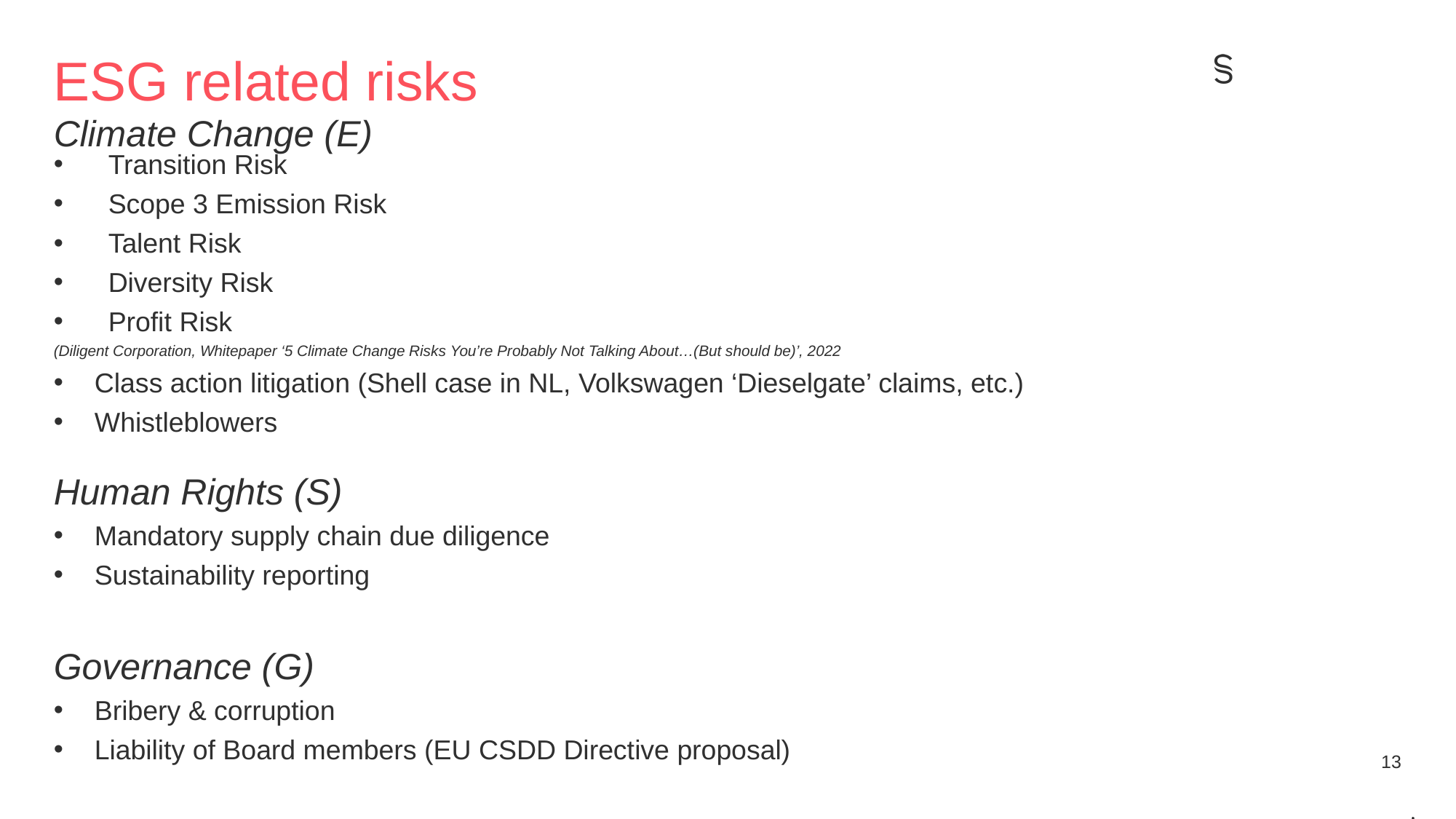

# ESG related risks
Climate Change (E)
Transition Risk
Scope 3 Emission Risk
Talent Risk
Diversity Risk
Profit Risk
(Diligent Corporation, Whitepaper ‘5 Climate Change Risks You’re Probably Not Talking About…(But should be)’, 2022
Class action litigation (Shell case in NL, Volkswagen ‘Dieselgate’ claims, etc.)
Whistleblowers

Human Rights (S)
Mandatory supply chain due diligence
Sustainability reporting

Governance (G)
Bribery & corruption
Liability of Board members (EU CSDD Directive proposal)

13